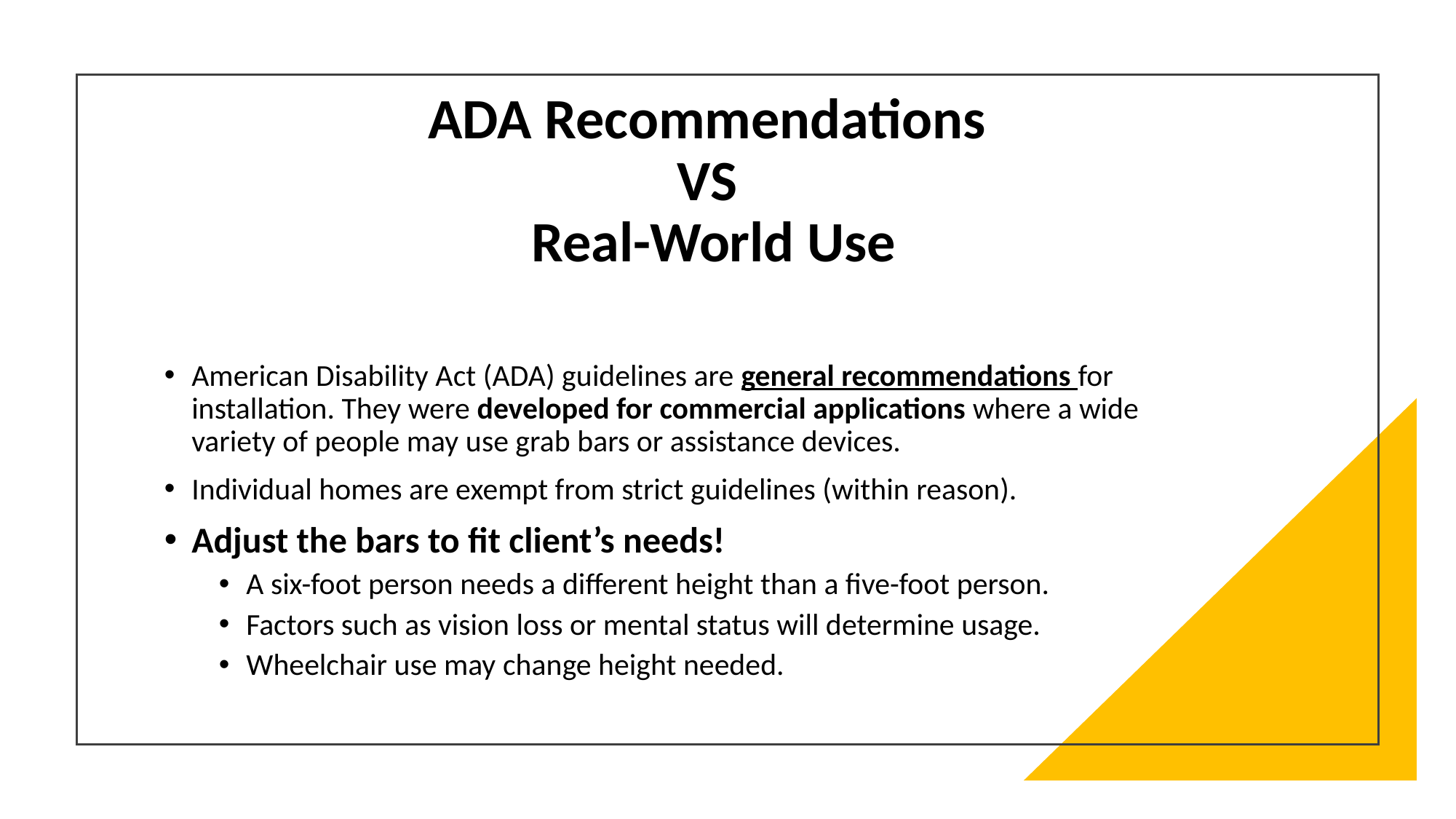

# ADA Recommendations VS Real-World Use
American Disability Act (ADA) guidelines are general recommendations for installation. They were developed for commercial applications where a wide variety of people may use grab bars or assistance devices.
Individual homes are exempt from strict guidelines (within reason).
Adjust the bars to fit client’s needs!
A six-foot person needs a different height than a five-foot person.
Factors such as vision loss or mental status will determine usage.
Wheelchair use may change height needed.